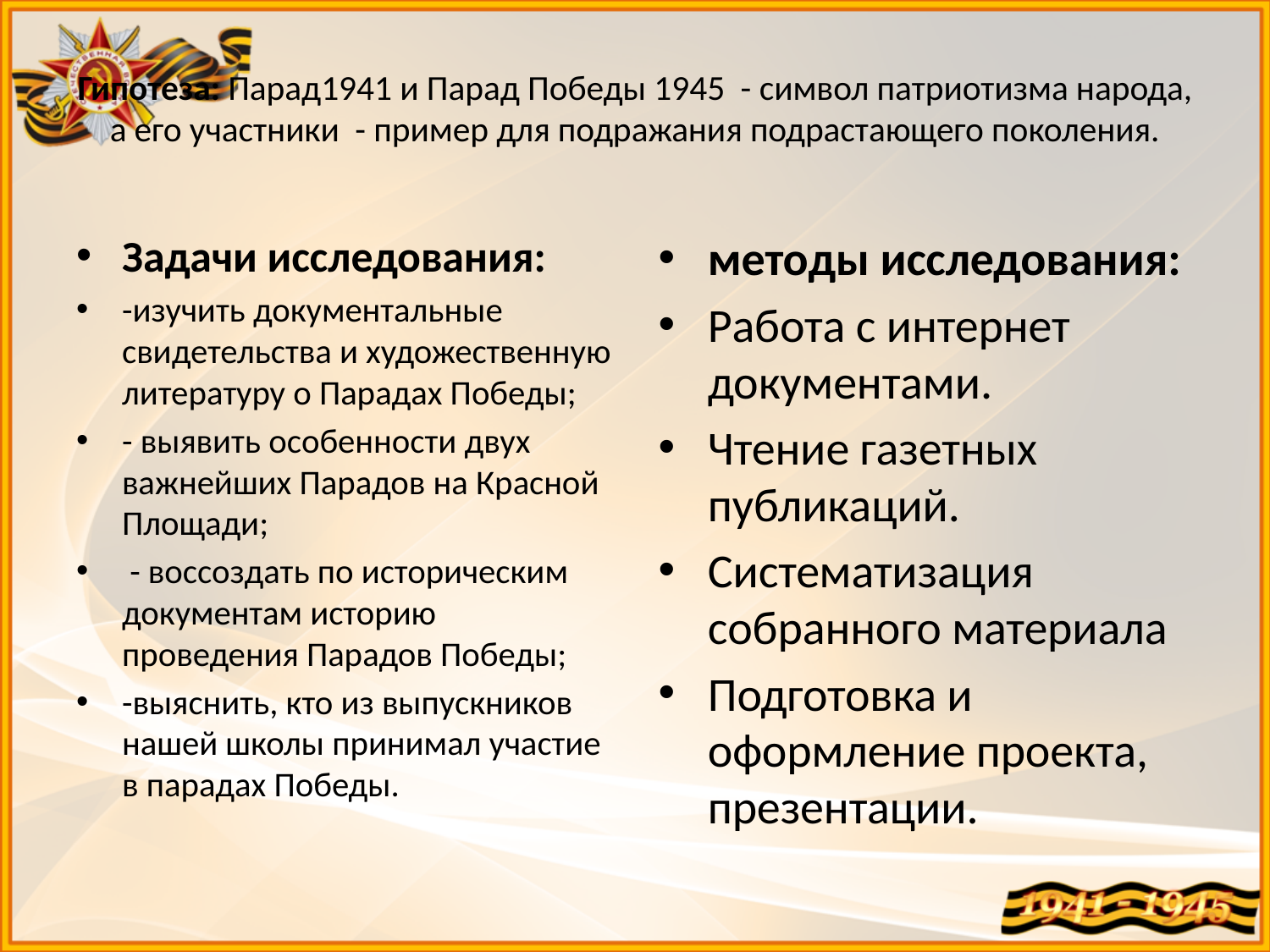

# Гипотеза: Парад1941 и Парад Победы 1945  - символ патриотизма народа, а его участники  - пример для подражания подрастающего поколения.
Задачи исследования:
-изучить документальные свидетельства и художественную литературу о Парадах Победы;
- выявить особенности двух важнейших Парадов на Красной Площади;
 - воссоздать по историческим документам историю проведения Парадов Победы;
-выяснить, кто из выпускников нашей школы принимал участие в парадах Победы.

методы исследования:
Работа с интернет документами.
Чтение газетных публикаций.
Систематизация собранного материала
Подготовка и оформление проекта, презентации.